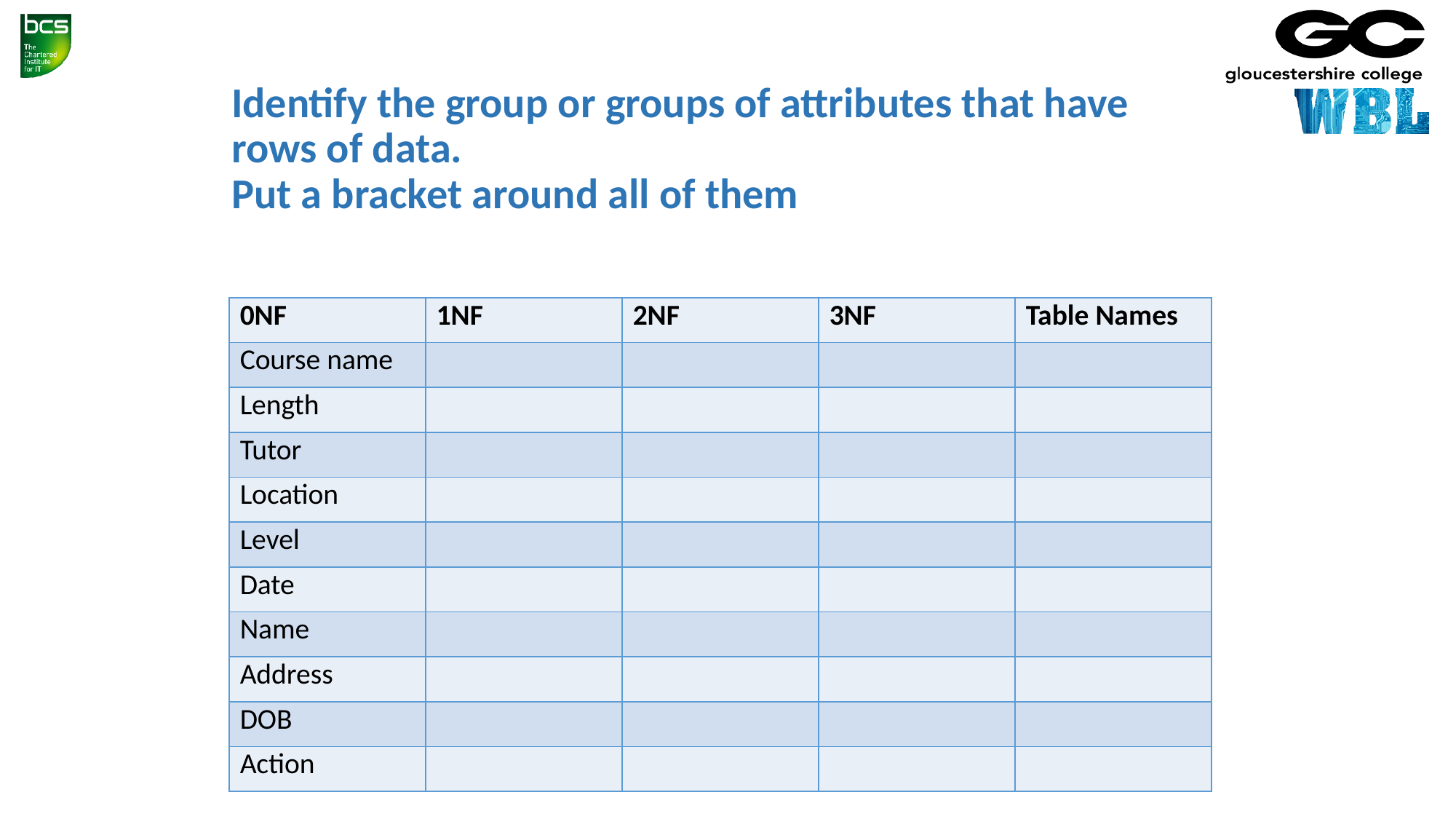

# Identify the group or groups of attributes that have rows of data. Put a bracket around all of them
| 0NF | 1NF | 2NF | 3NF | Table Names |
| --- | --- | --- | --- | --- |
| Course name |  |  |  |  |
| Length |  |  |  |  |
| Tutor |  |  |  |  |
| Location |  |  |  |  |
| Level |  |  |  |  |
| Date |  |  |  |  |
| Name |  |  |  |  |
| Address |  |  |  |  |
| DOB |  |  |  |  |
| Action |  |  |  |  |